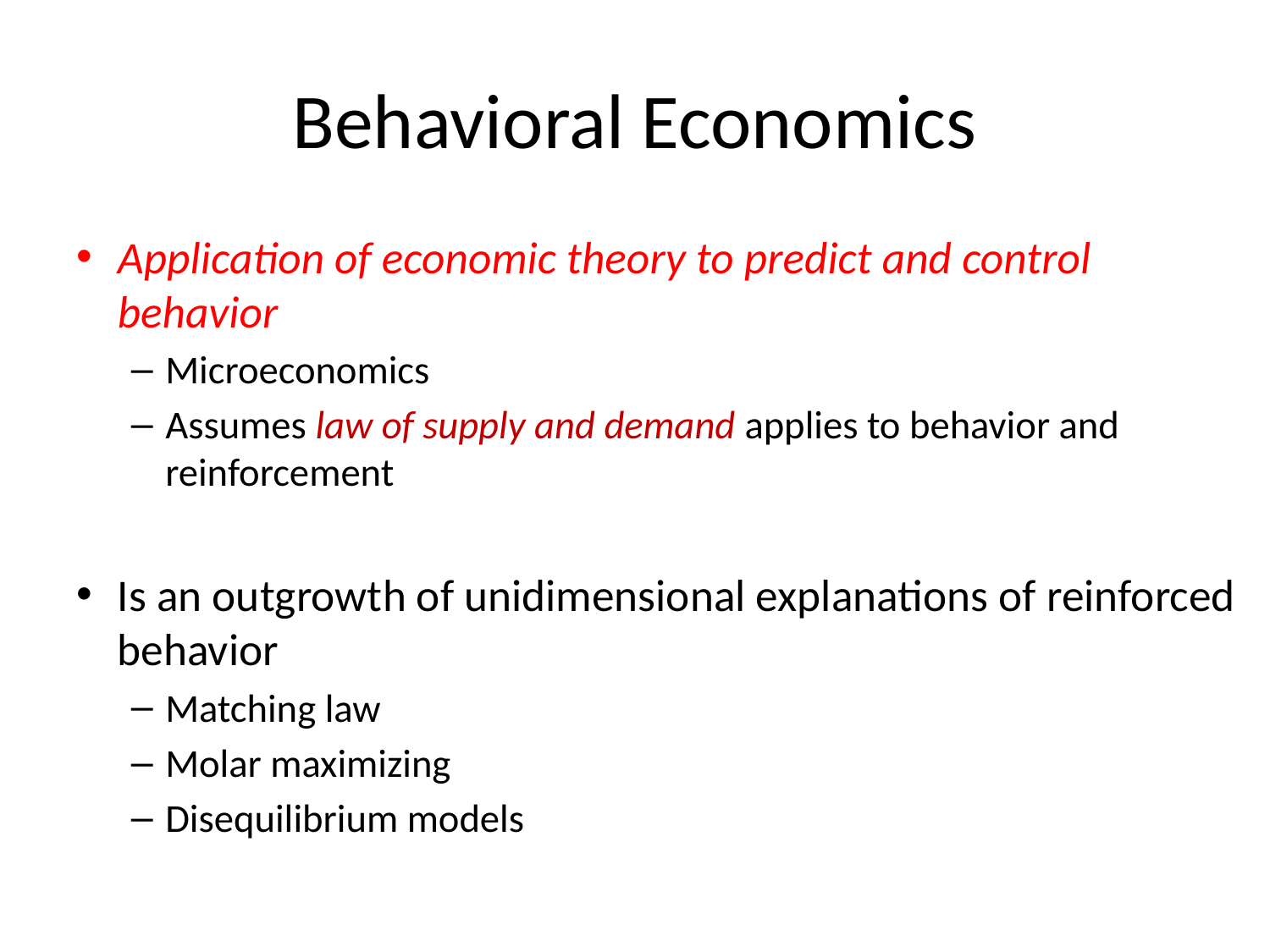

# Behavioral Economics
Application of economic theory to predict and control behavior
Microeconomics
Assumes law of supply and demand applies to behavior and reinforcement

Is an outgrowth of unidimensional explanations of reinforced behavior
Matching law
Molar maximizing
Disequilibrium models